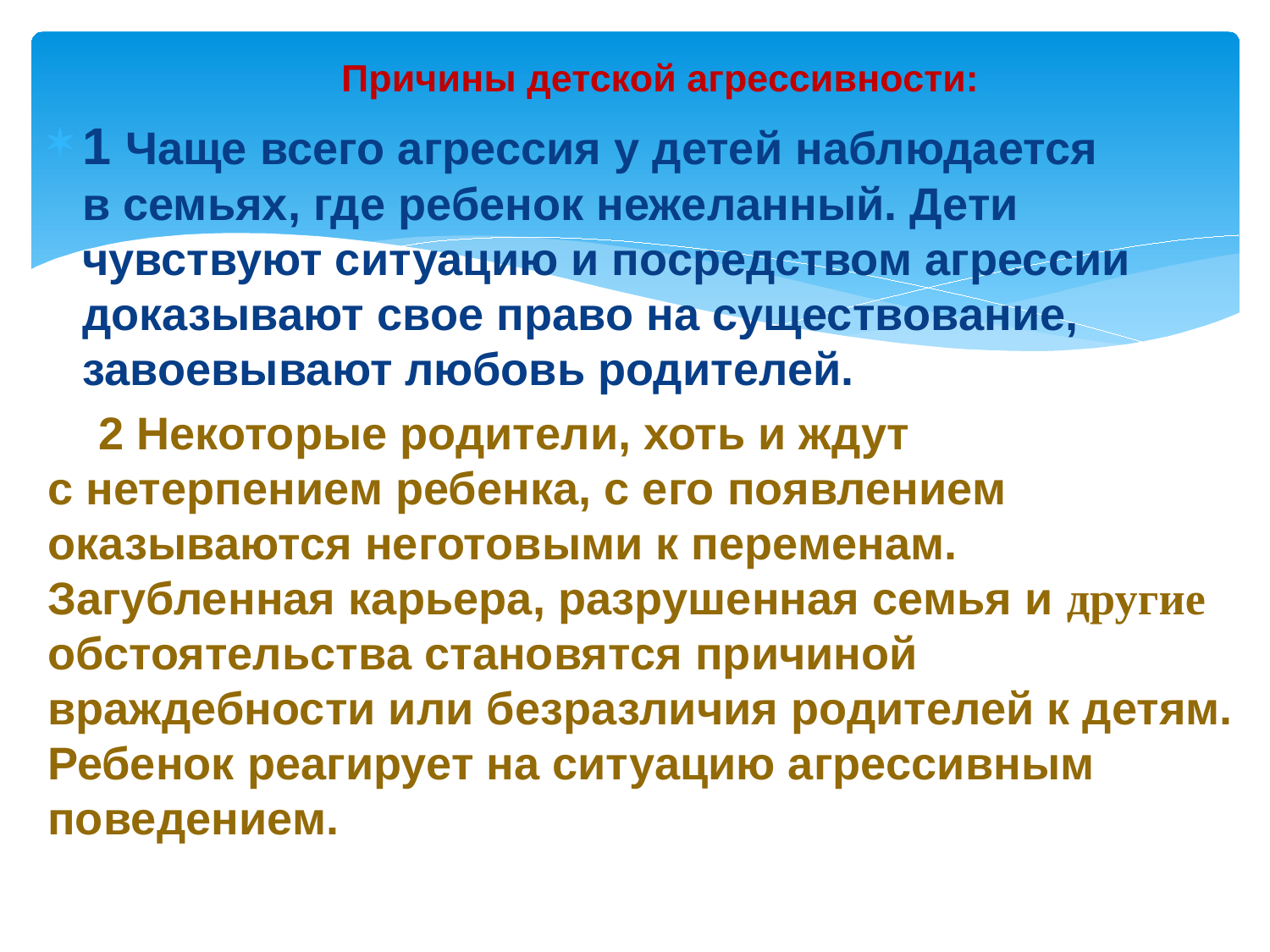

# Причины детской агрессивности:
1 Чаще всего агрессия у детей наблюдается в семьях, где ребенок нежеланный. Дети чувствуют ситуацию и посредством агрессии доказывают свое право на существование, завоевывают любовь родителей.
    2 Некоторые родители, хоть и ждут с нетерпением ребенка, с его появлением оказываются неготовыми к переменам. Загубленная карьера, разрушенная семья и другие обстоятельства становятся причиной враждебности или безразличия родителей к детям. Ребенок реагирует на ситуацию агрессивным поведением.